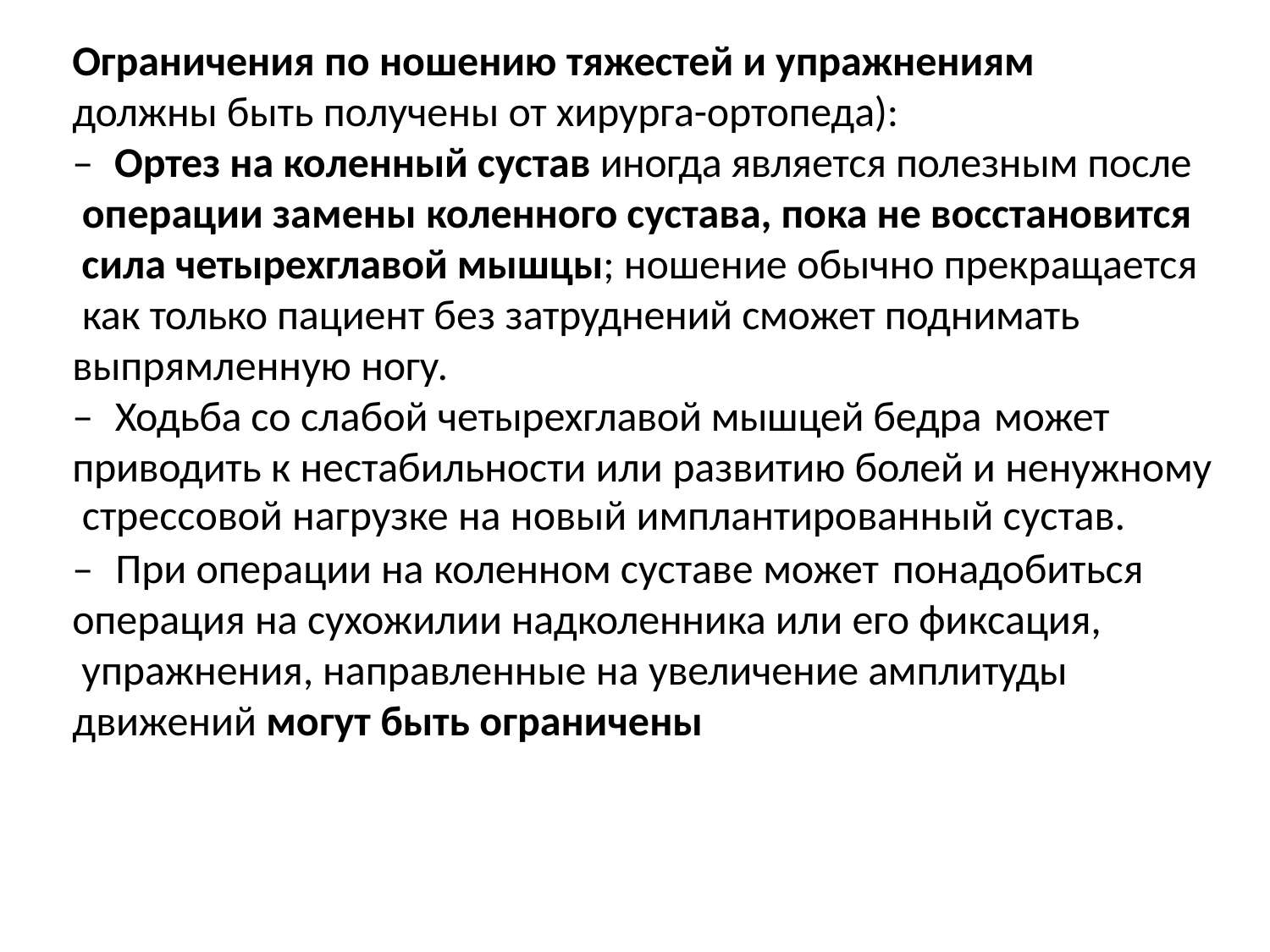

Ограничения по ношению тяжестей и упражнениям
должны быть получены от хирурга-ортопеда):
–	Ортез на коленный сустав иногда является полезным после  операции замены коленного сустава, пока не восстановится  сила четырехглавой мышцы; ношение обычно прекращается  как только пациент без затруднений сможет поднимать  выпрямленную ногу.
–	Ходьба со слабой четырехглавой мышцей бедра может
приводить к нестабильности или развитию болей и ненужному  стрессовой нагрузке на новый имплантированный сустав.
–	При операции на коленном суставе может понадобиться
операция на сухожилии надколенника или его фиксация,  упражнения, направленные на увеличение амплитуды  движений могут быть ограничены